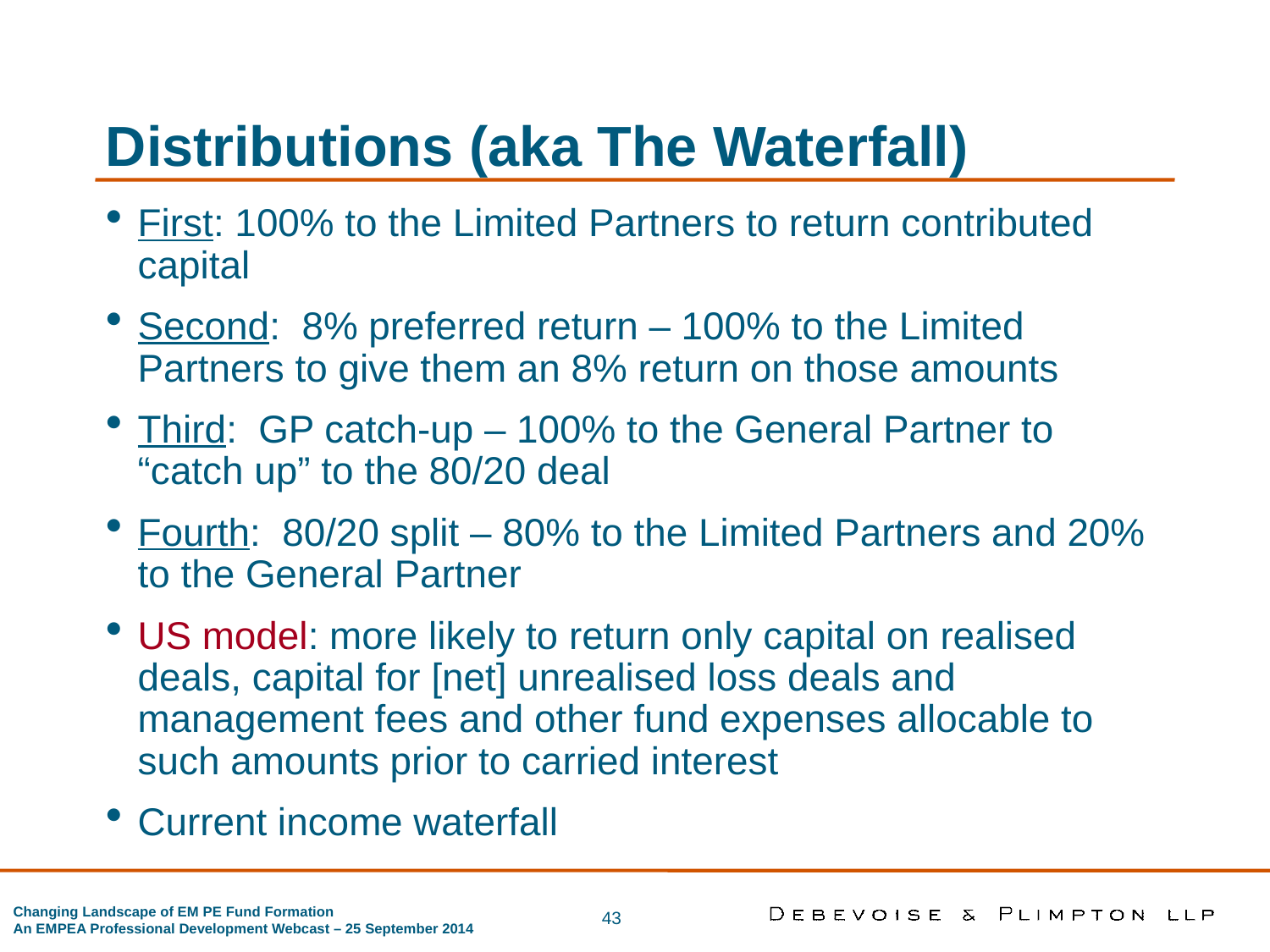

Distributions (aka The Waterfall)
First: 100% to the Limited Partners to return contributed capital
Second:  8% preferred return – 100% to the Limited Partners to give them an 8% return on those amounts
Third:  GP catch-up – 100% to the General Partner to “catch up” to the 80/20 deal
Fourth:  80/20 split – 80% to the Limited Partners and 20% to the General Partner
US model: more likely to return only capital on realised deals, capital for [net] unrealised loss deals and management fees and other fund expenses allocable to such amounts prior to carried interest
Current income waterfall
43